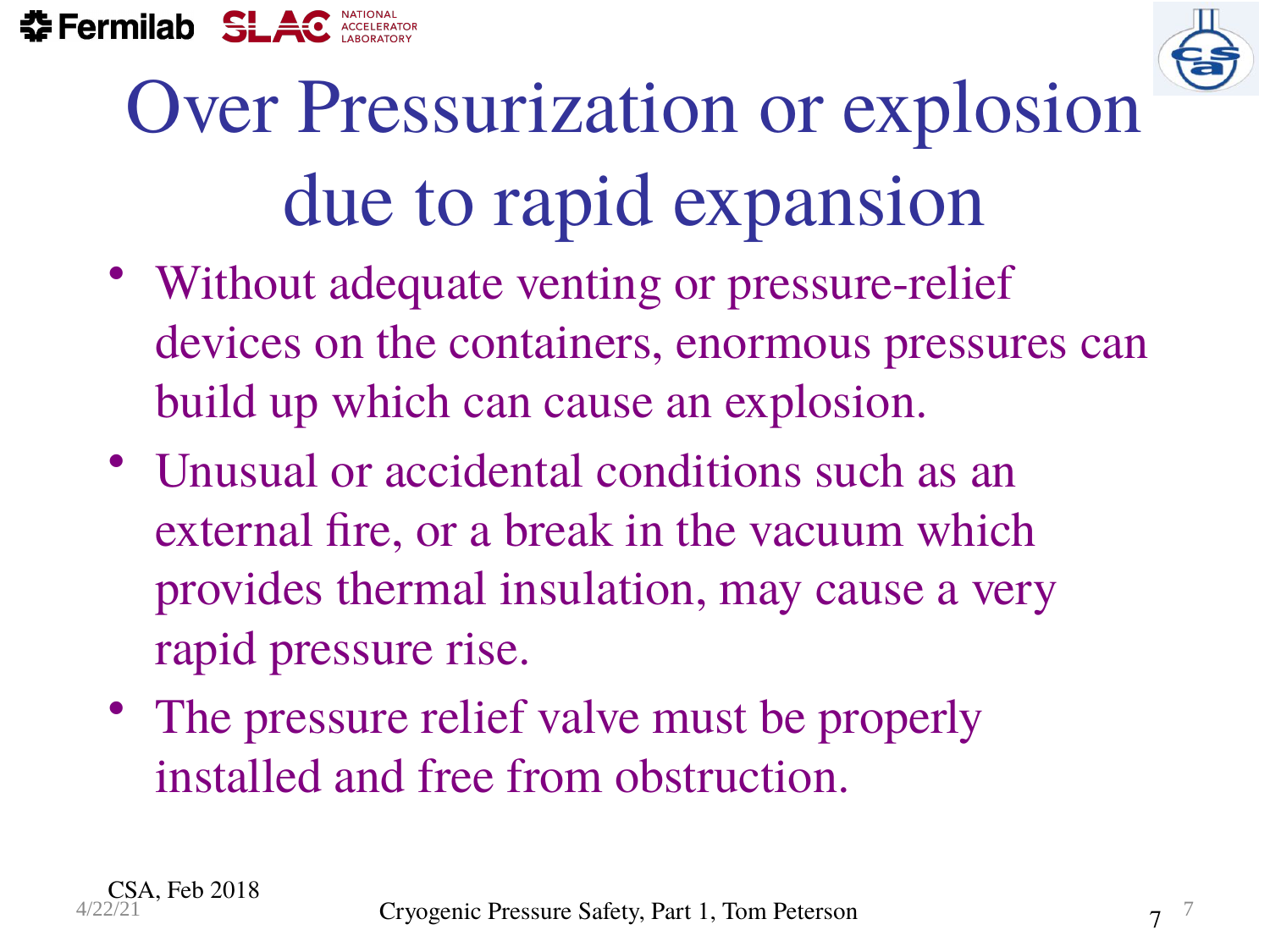

# Over Pressurization or explosion due to rapid expansion
Without adequate venting or pressure-relief devices on the containers, enormous pressures can build up which can cause an explosion.
Unusual or accidental conditions such as an external fire, or a break in the vacuum which provides thermal insulation, may cause a very rapid pressure rise.
The pressure relief valve must be properly installed and free from obstruction.
CSA, Feb 2018

7
4/22/21

7
Cryogenic Pressure Safety, Part 1, Tom Peterson